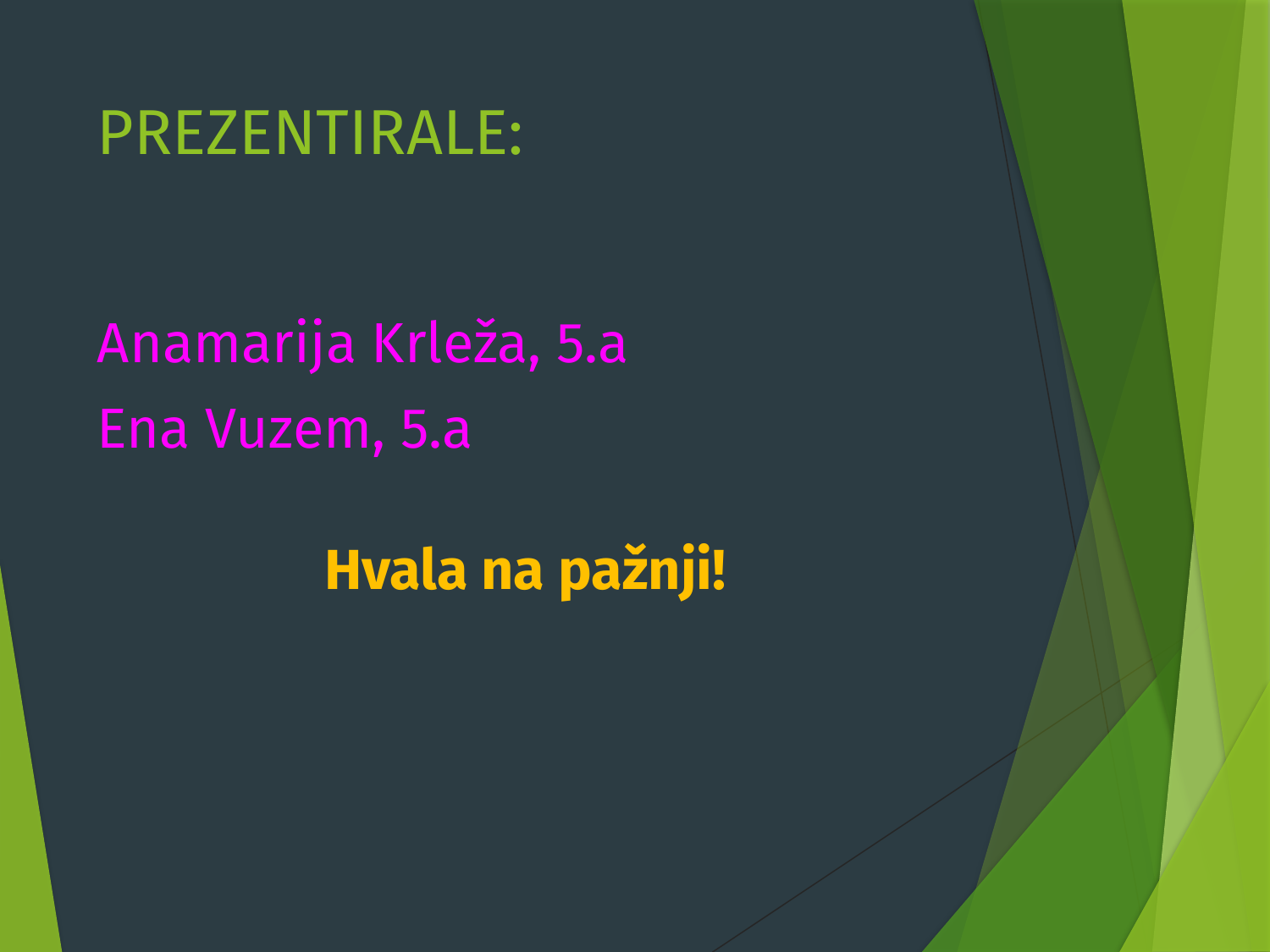

# PREZENTIRALE:
Anamarija Krleža, 5.a
Ena Vuzem, 5.a

Hvala na pažnji!